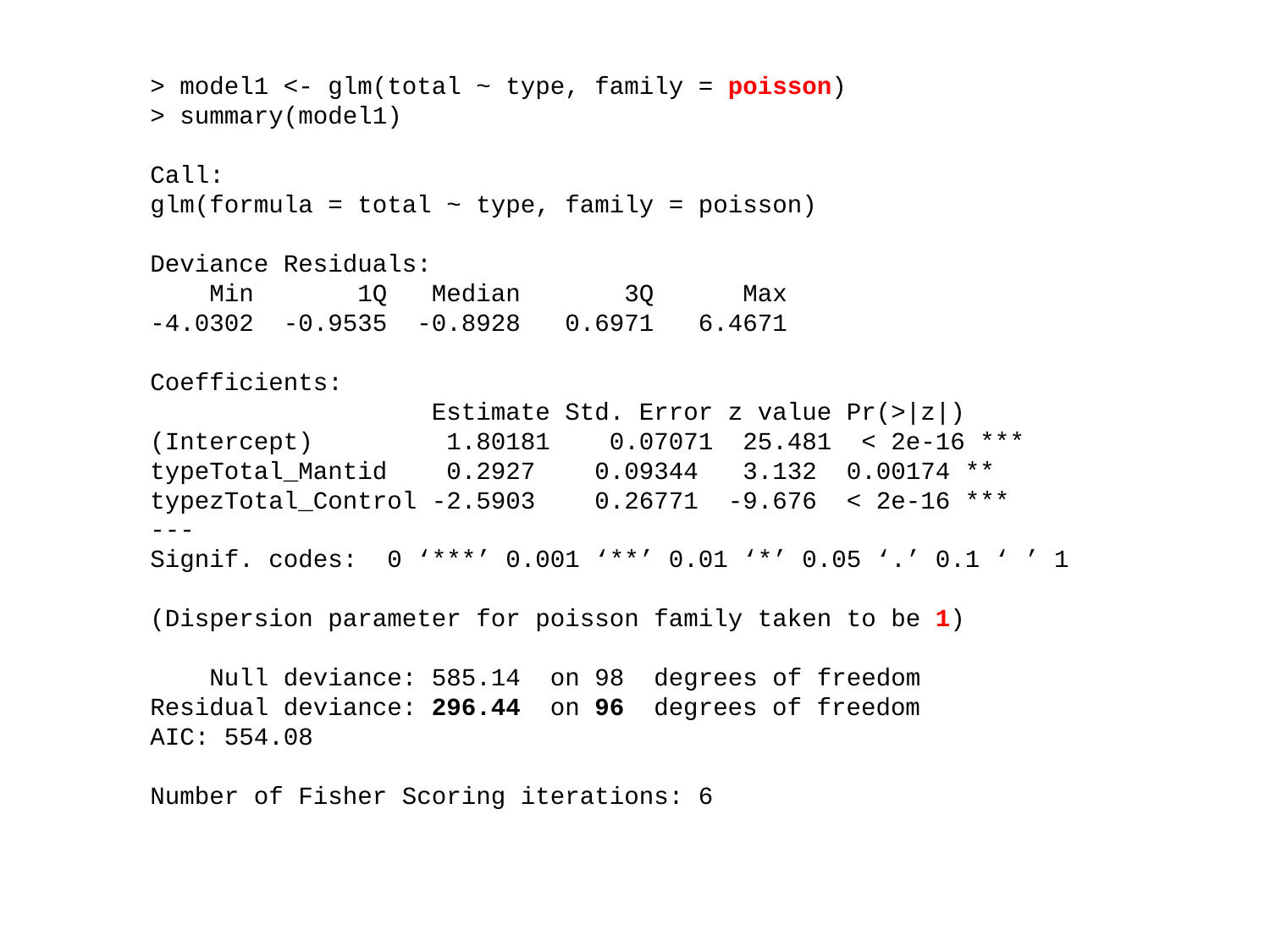

> model1 <- glm(total ~ type, family = poisson)
> summary(model1)

Call:
glm(formula = total ~ type, family = poisson)

Deviance Residuals:
    Min       1Q   Median       3Q      Max
-4.0302  -0.9535  -0.8928   0.6971   6.4671

Coefficients:
                   Estimate Std. Error z value Pr(>|z|)
(Intercept)         1.80181    0.07071  25.481  < 2e-16 ***
typeTotal_Mantid    0.2927    0.09344   3.132  0.00174 **
typezTotal_Control -2.5903    0.26771  -9.676  < 2e-16 ***
---
Signif. codes:  0 ‘***’ 0.001 ‘**’ 0.01 ‘*’ 0.05 ‘.’ 0.1 ‘ ’ 1

(Dispersion parameter for poisson family taken to be 1)

    Null deviance: 585.14  on 98  degrees of freedom
Residual deviance: 296.44  on 96  degrees of freedom
AIC: 554.08

Number of Fisher Scoring iterations: 6